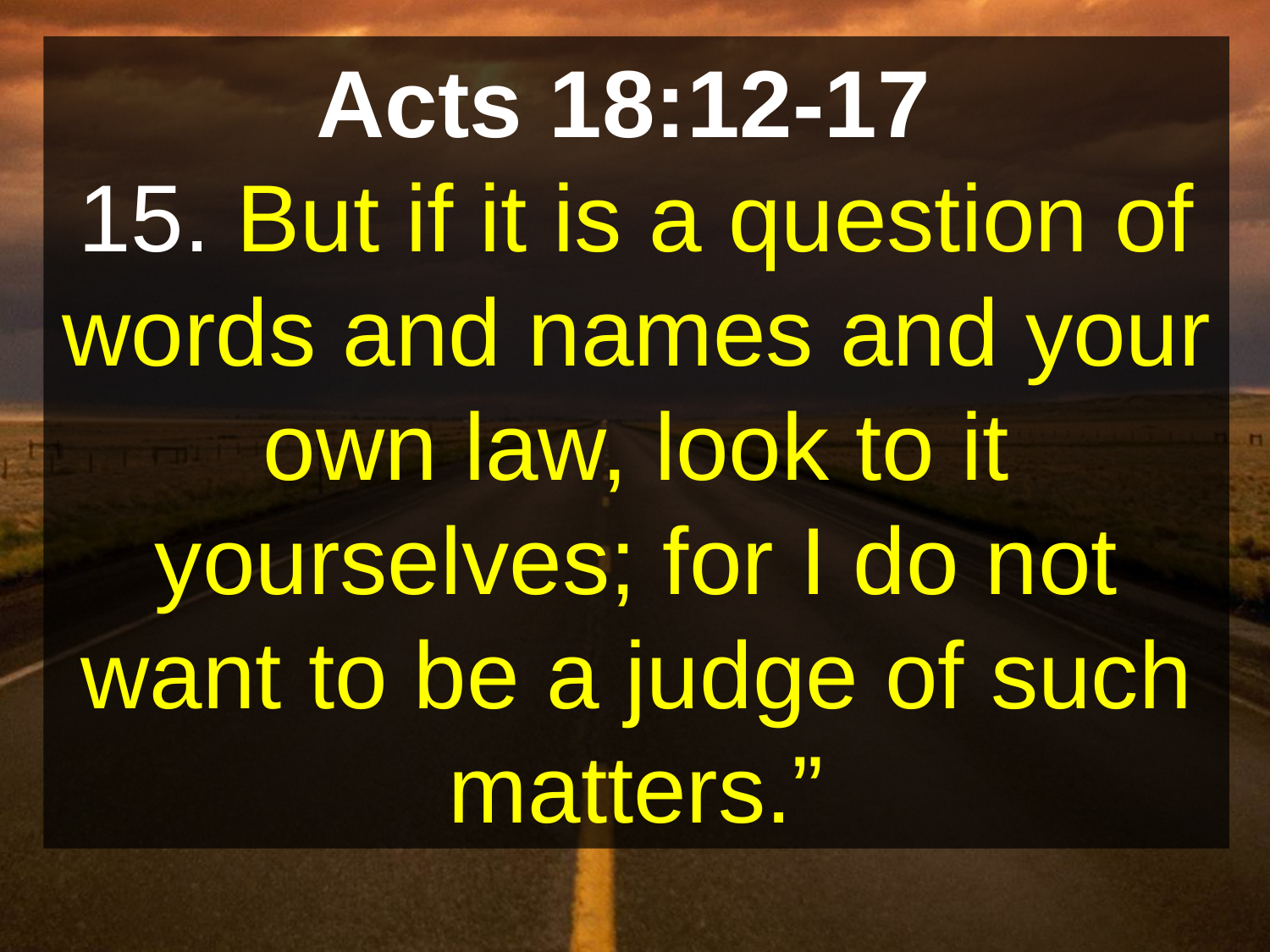

Acts 18:12-17
15. But if it is a question of words and names and your own law, look to it yourselves; for I do not want to be a judge of such matters.”